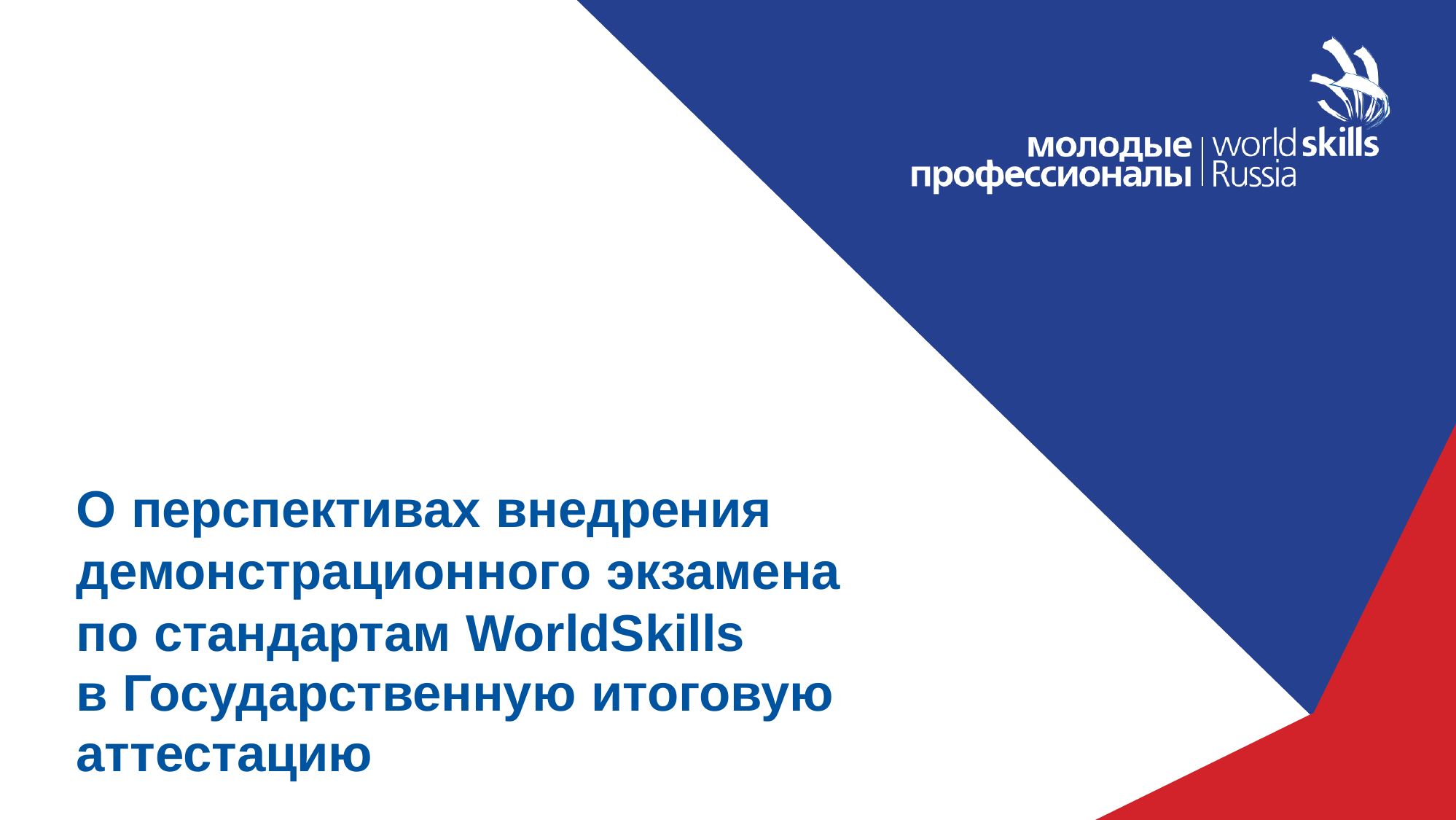

О перспективах внедрения демонстрационного экзамена по стандартам WorldSkills
в Государственную итоговую аттестацию